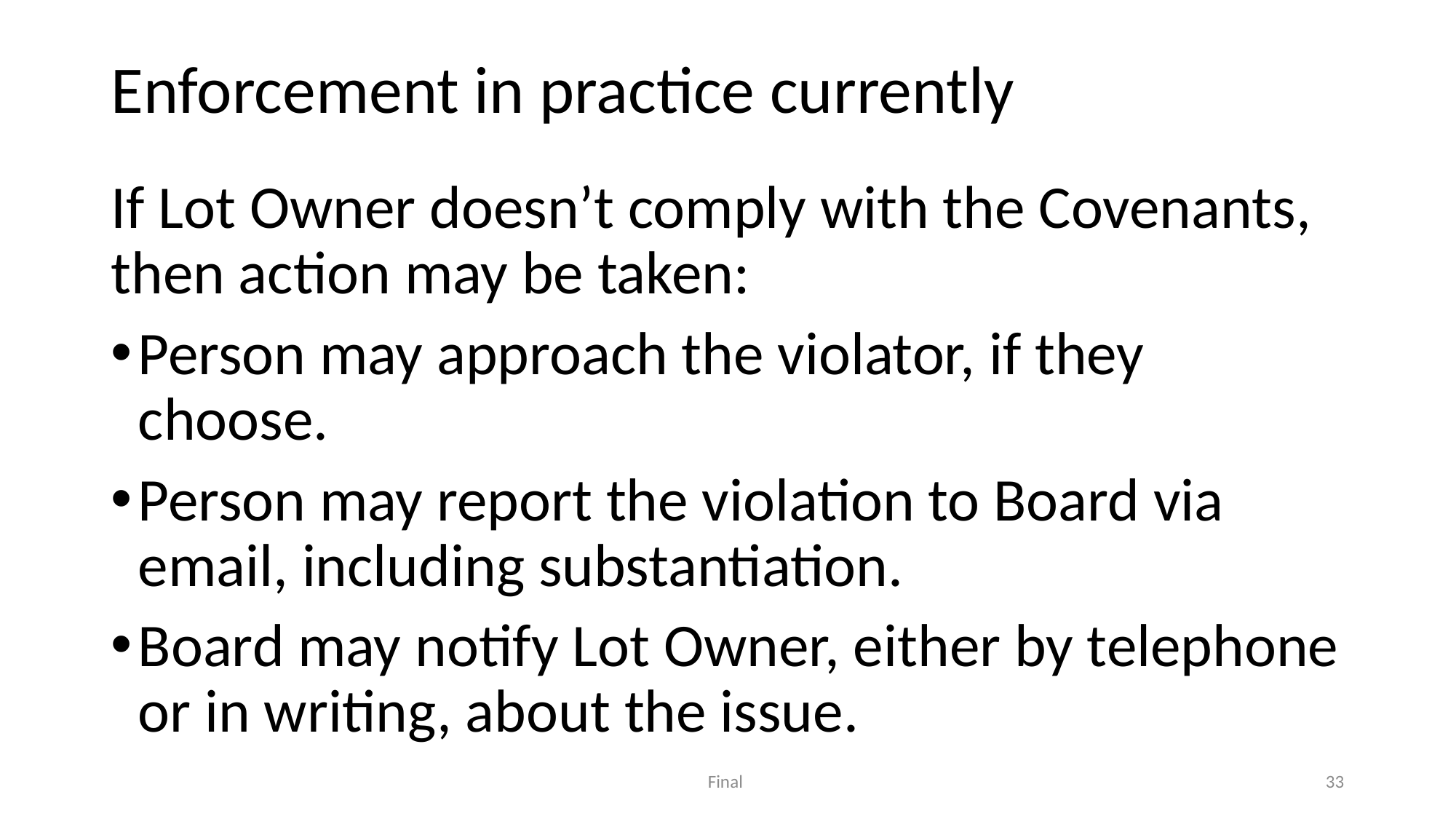

# Enforcement in practice currently
If Lot Owner doesn’t comply with the Covenants, then action may be taken:
Person may approach the violator, if they choose.
Person may report the violation to Board via email, including substantiation.
Board may notify Lot Owner, either by telephone or in writing, about the issue.

Final
33